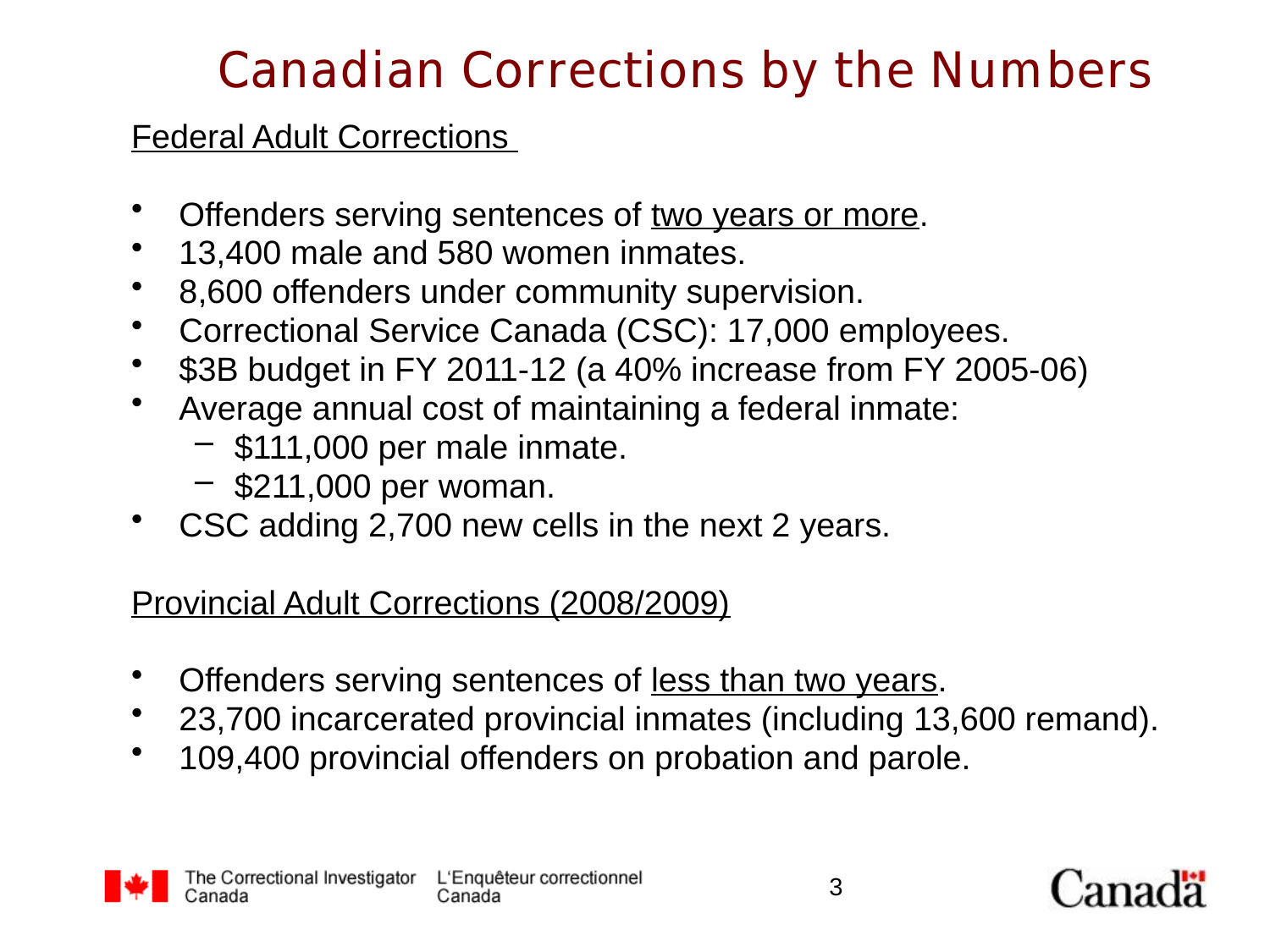

# Canadian Corrections by the Numbers
Federal Adult Corrections

Offenders serving sentences of two years or more.
13,400 male and 580 women inmates.
8,600 offenders under community supervision.
Correctional Service Canada (CSC): 17,000 employees.
$3B budget in FY 2011-12 (a 40% increase from FY 2005-06)
Average annual cost of maintaining a federal inmate:
$111,000 per male inmate.
$211,000 per woman.
CSC adding 2,700 new cells in the next 2 years.

Provincial Adult Corrections (2008/2009)

Offenders serving sentences of less than two years.
23,700 incarcerated provincial inmates (including 13,600 remand).
109,400 provincial offenders on probation and parole.
3